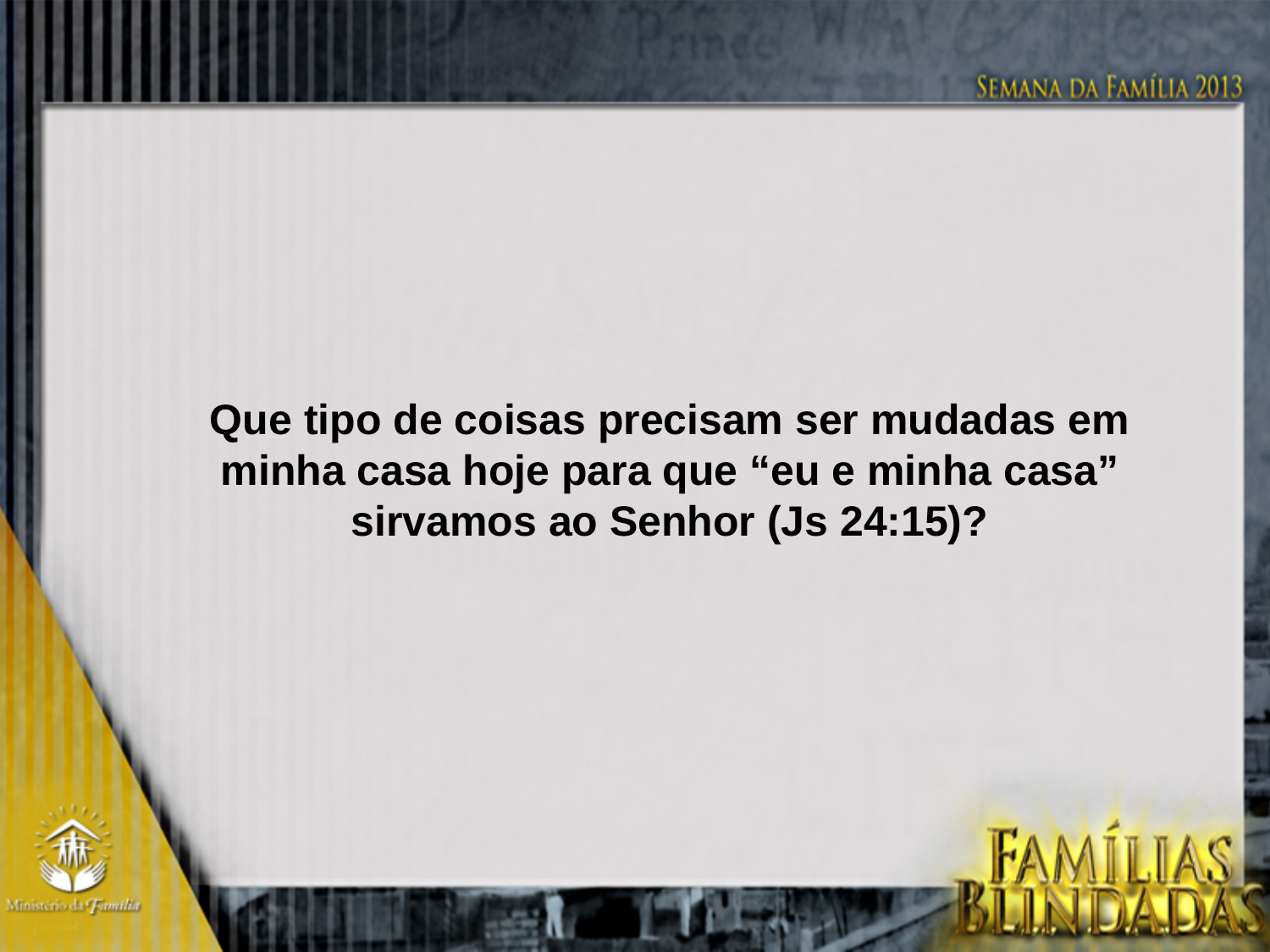

Que tipo de coisas precisam ser mudadas em minha casa hoje para que “eu e minha casa” sirvamos ao Senhor (Js 24:15)?